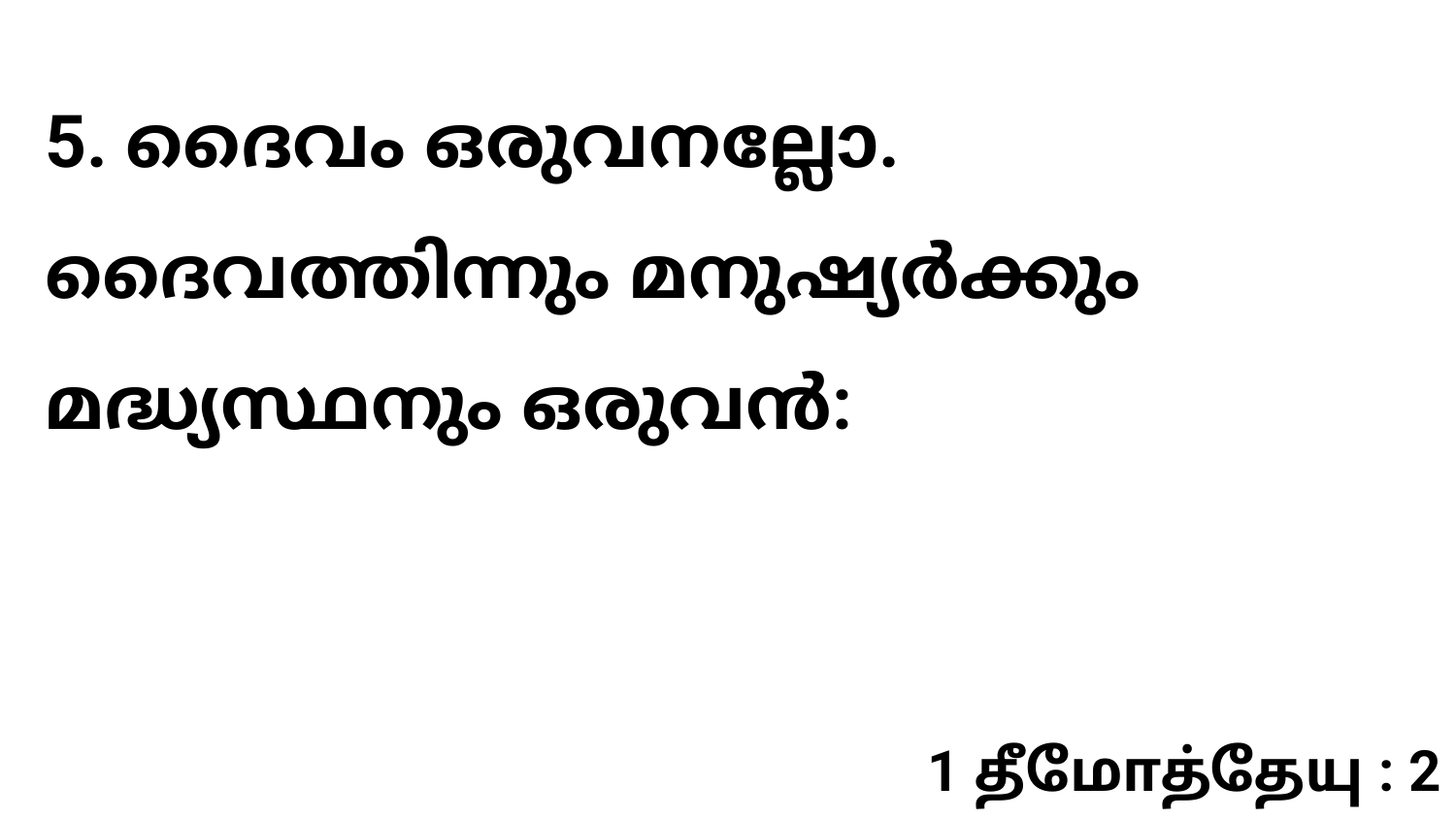

5. ദൈവം ഒരുവനല്ലോ. ദൈവത്തിന്നും മനുഷ്യർക്കും മദ്ധ്യസ്ഥനും ഒരുവൻ:
1 தீமோத்தேயு : 2